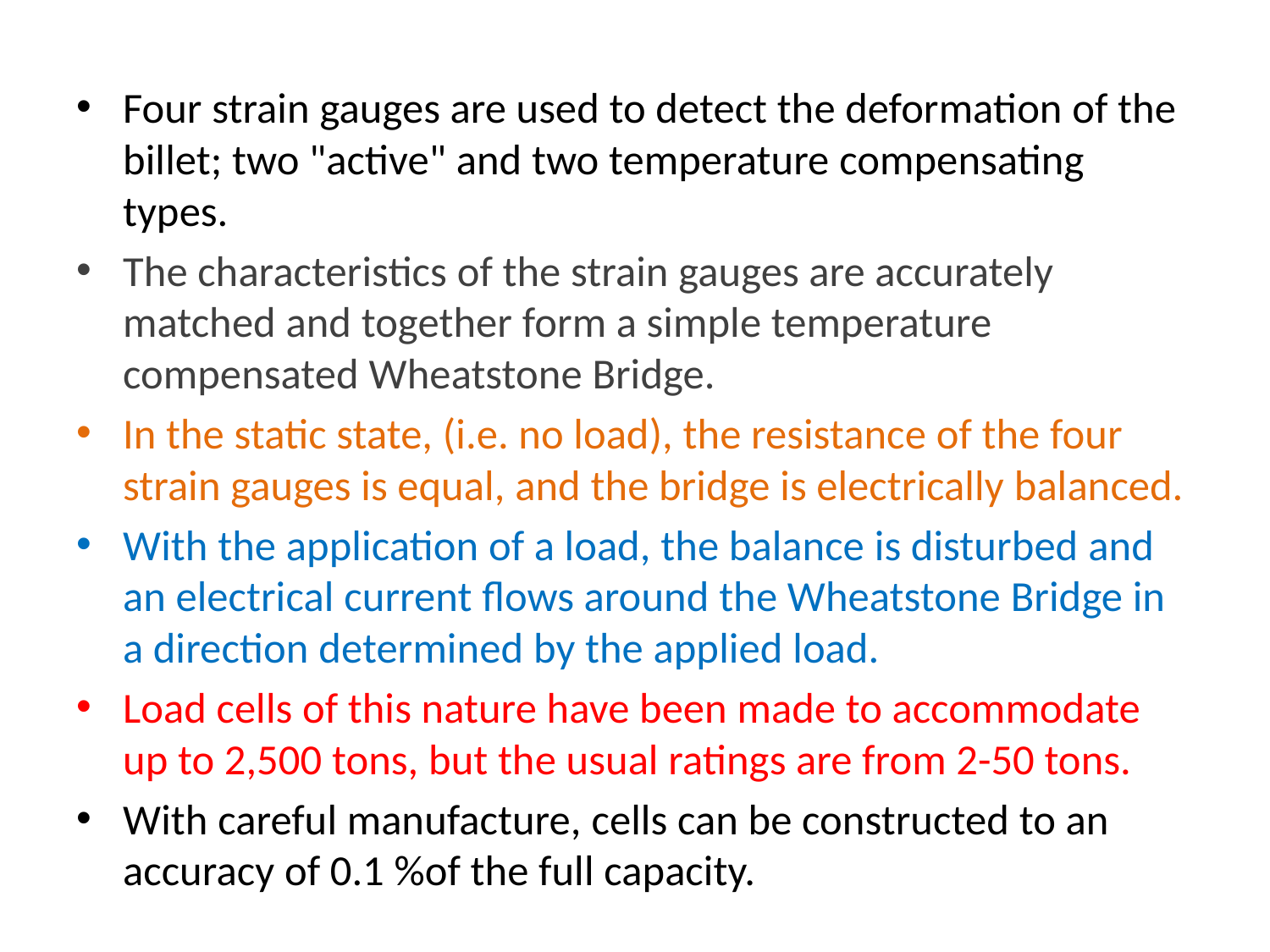

Four strain gauges are used to detect the deformation of the billet; two "active" and two temperature compensating types.
The characteristics of the strain gauges are accurately matched and together form a simple temperature compensated Wheatstone Bridge.
In the static state, (i.e. no load), the resistance of the four strain gauges is equal, and the bridge is electrically balanced.
With the application of a load, the balance is disturbed and an electrical current flows around the Wheatstone Bridge in a direction determined by the applied load.
Load cells of this nature have been made to accommodate up to 2,500 tons, but the usual ratings are from 2-50 tons.
With careful manufacture, cells can be constructed to an accuracy of 0.1 %of the full capacity.